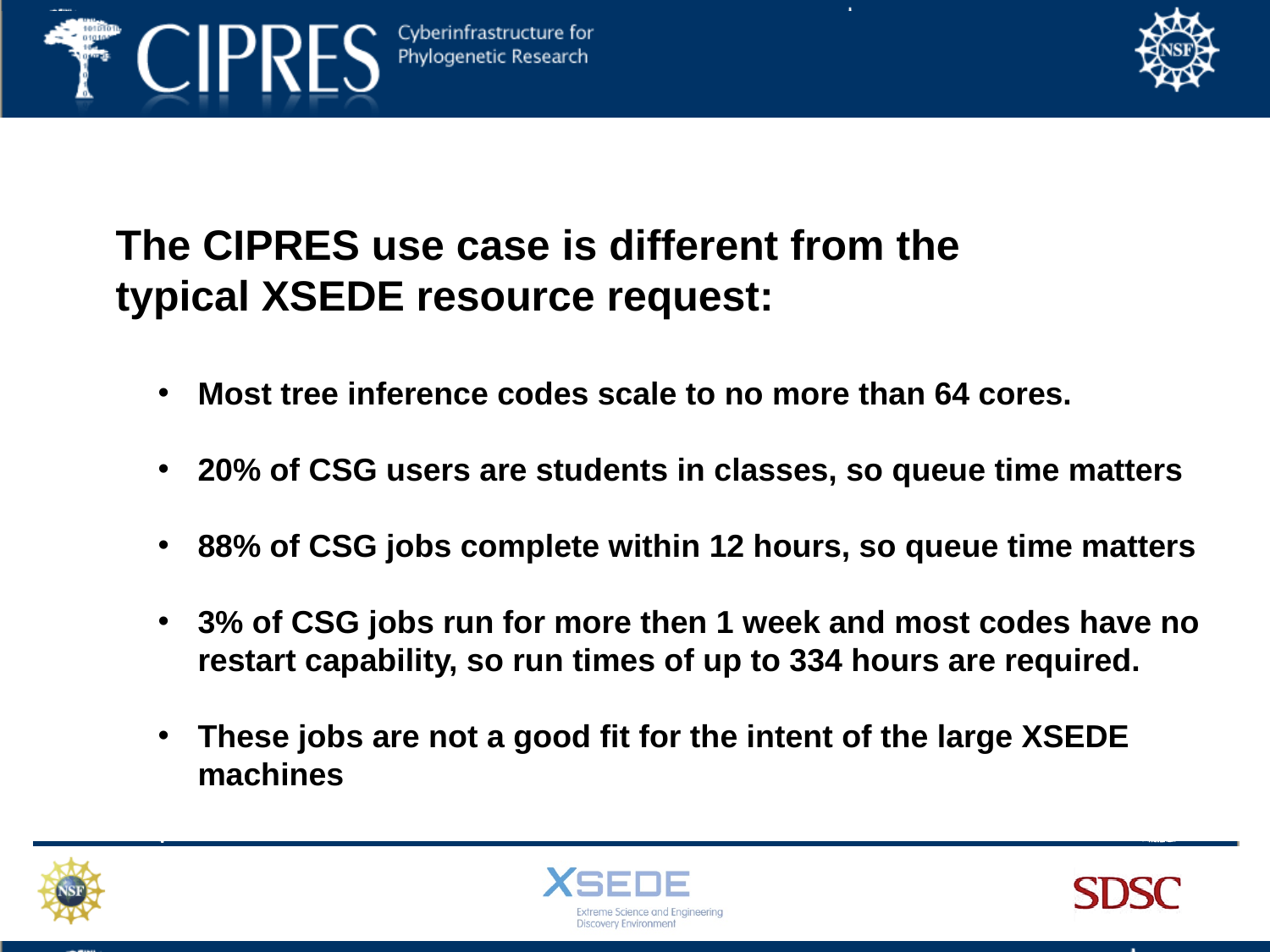

The CIPRES use case is different from the typical XSEDE resource request:
Most tree inference codes scale to no more than 64 cores.
20% of CSG users are students in classes, so queue time matters
88% of CSG jobs complete within 12 hours, so queue time matters
3% of CSG jobs run for more then 1 week and most codes have no restart capability, so run times of up to 334 hours are required.

These jobs are not a good fit for the intent of the large XSEDE machines